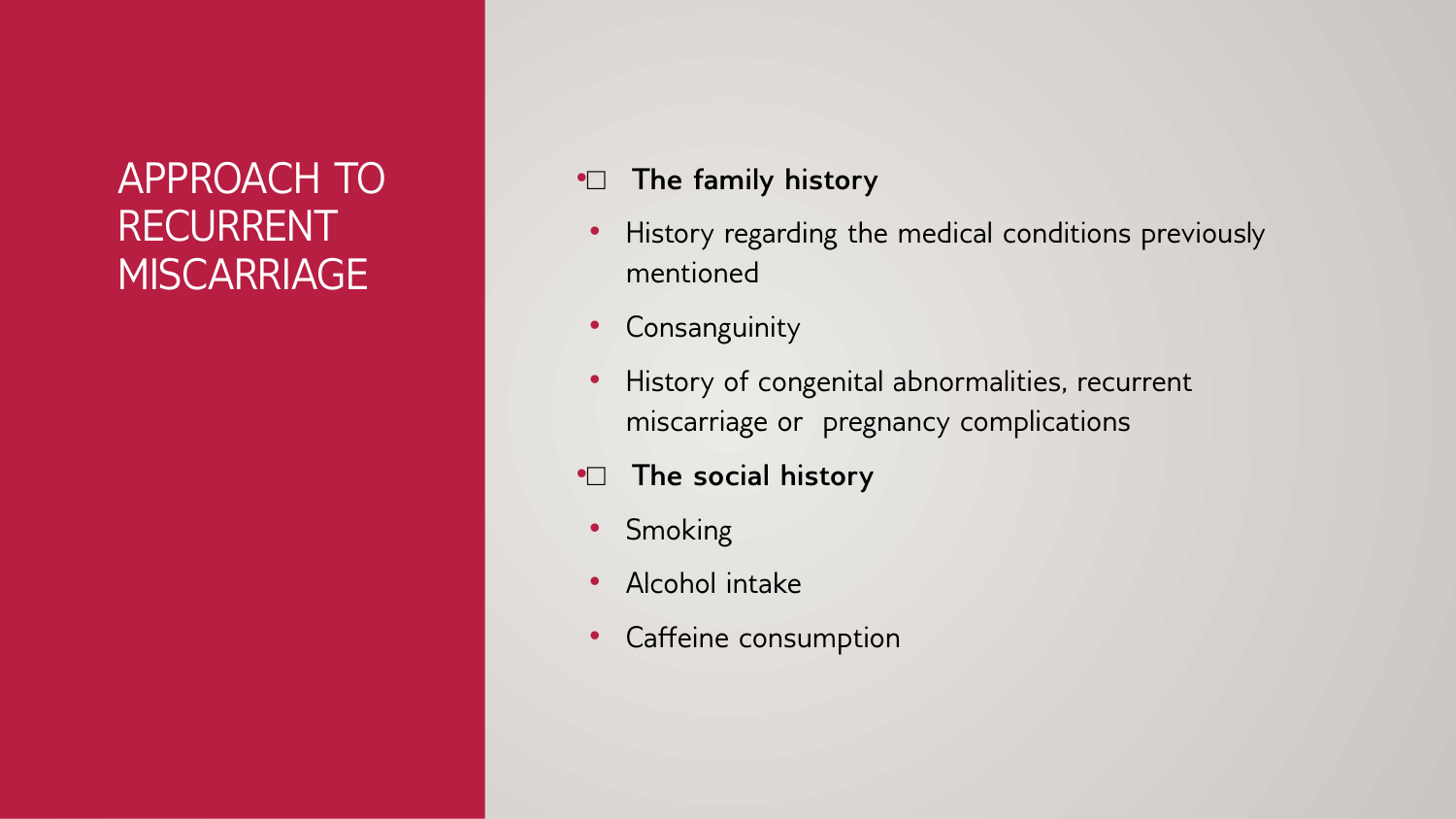

# Approach to Recurrent Miscarriage
□	The family history
History regarding the medical conditions previously mentioned
Consanguinity
History of congenital abnormalities, recurrent miscarriage or  pregnancy complications
□	The social history
Smoking
Alcohol intake
Caffeine consumption